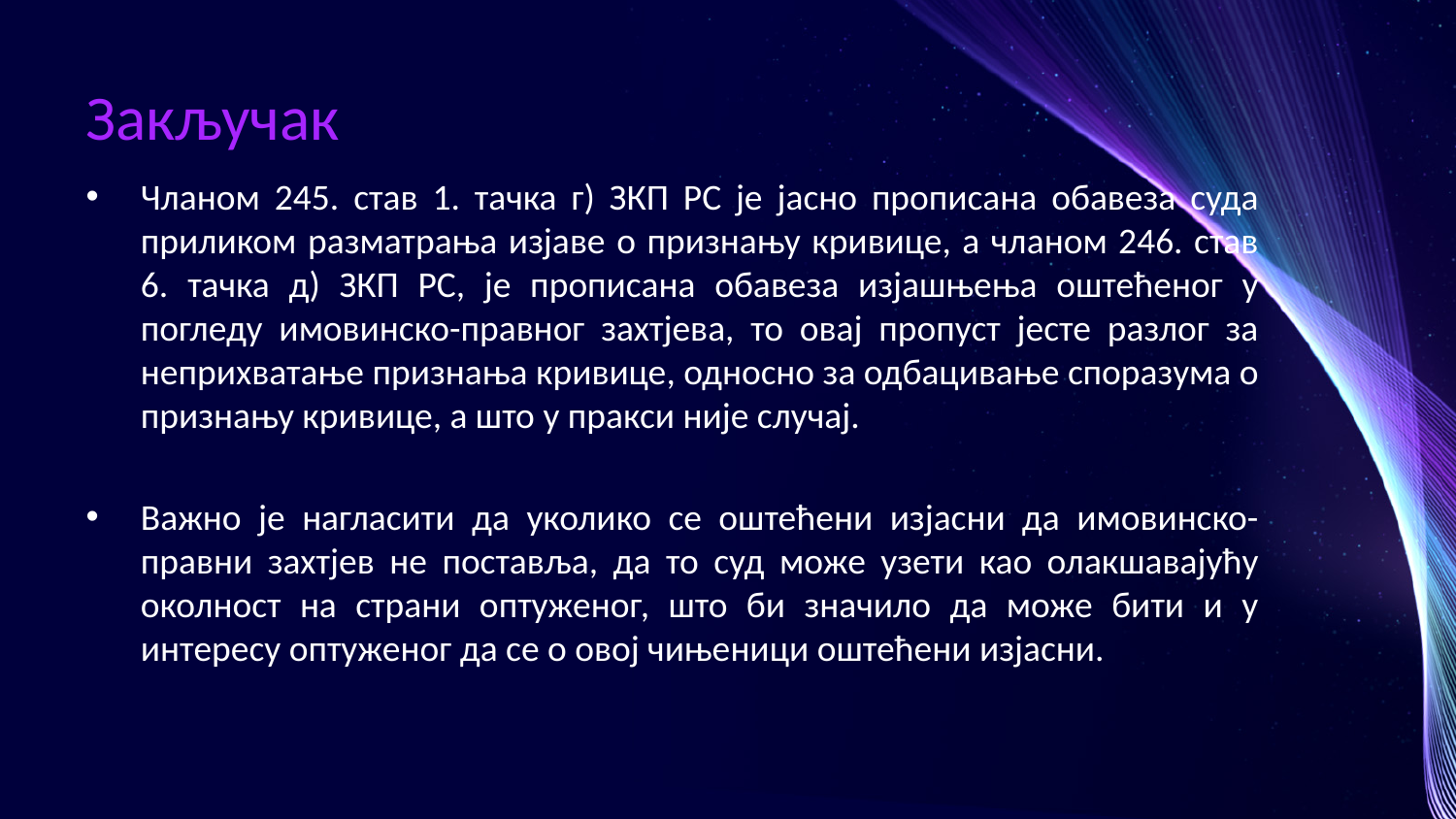

# Закључак
Чланом 245. став 1. тачка г) ЗКП РС је јасно прописана обавеза суда приликом разматрања изјаве о признању кривице, а чланом 246. став 6. тачка д) ЗКП РС, је прописана обавеза изјашњења оштећеног у погледу имовинско-правног захтјева, то овај пропуст јесте разлог за неприхватање признања кривице, односно за одбацивање споразума о признању кривице, а што у пракси није случај.

Важно је нагласити да уколико се оштећени изјасни да имовинско-правни захтјев не поставља, да то суд може узети као олакшавајућу околност на страни оптуженог, што би значило да може бити и у интересу оптуженог да се о овој чињеници оштећени изјасни.